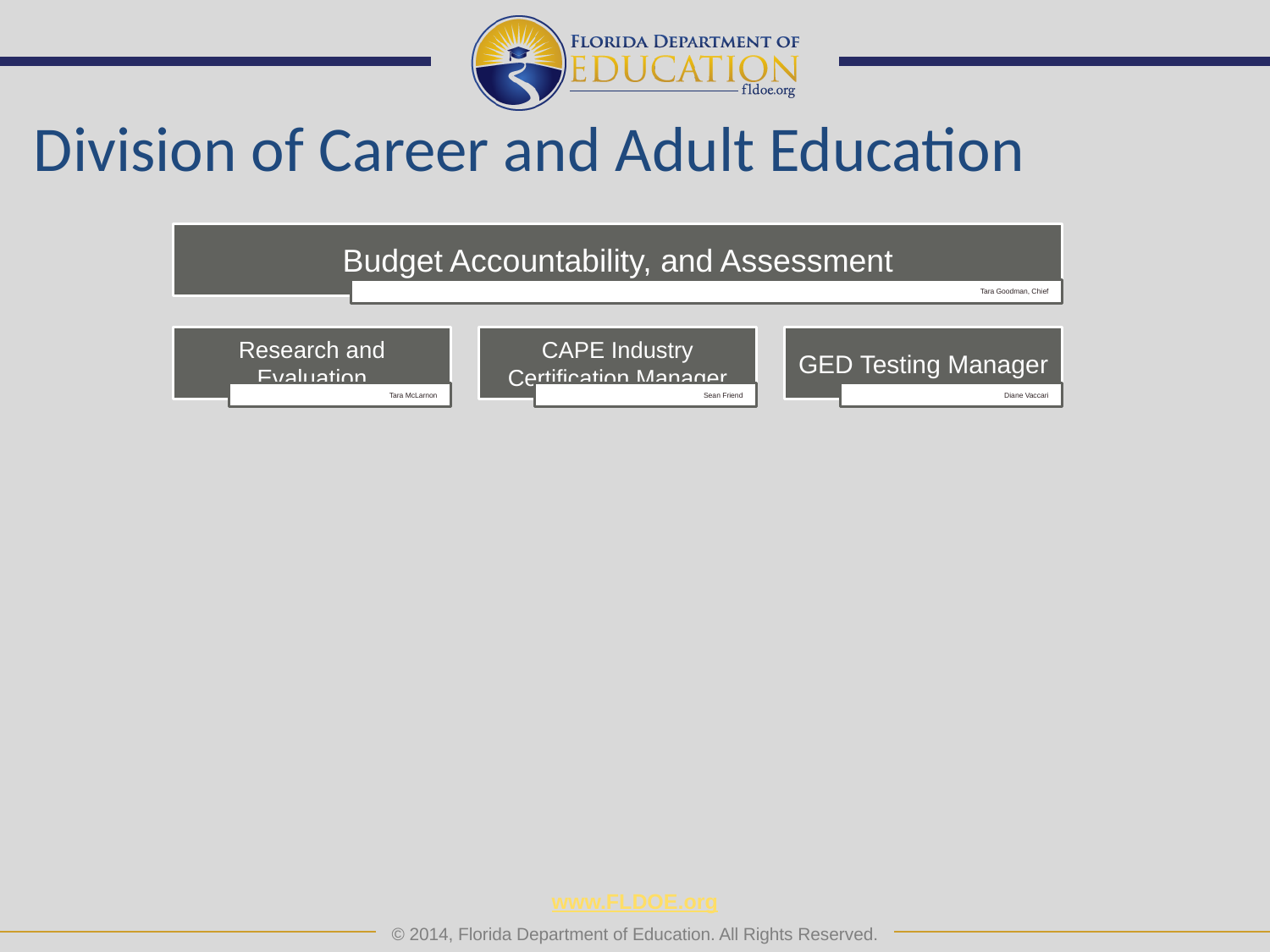

# Division of Career and Adult Education
Budget Accountability, and Assessment
Tara Goodman, Chief
Research and Evaluation
Tara McLarnon
CAPE Industry Certification Manager
Sean Friend
GED Testing Manager
Diane Vaccari